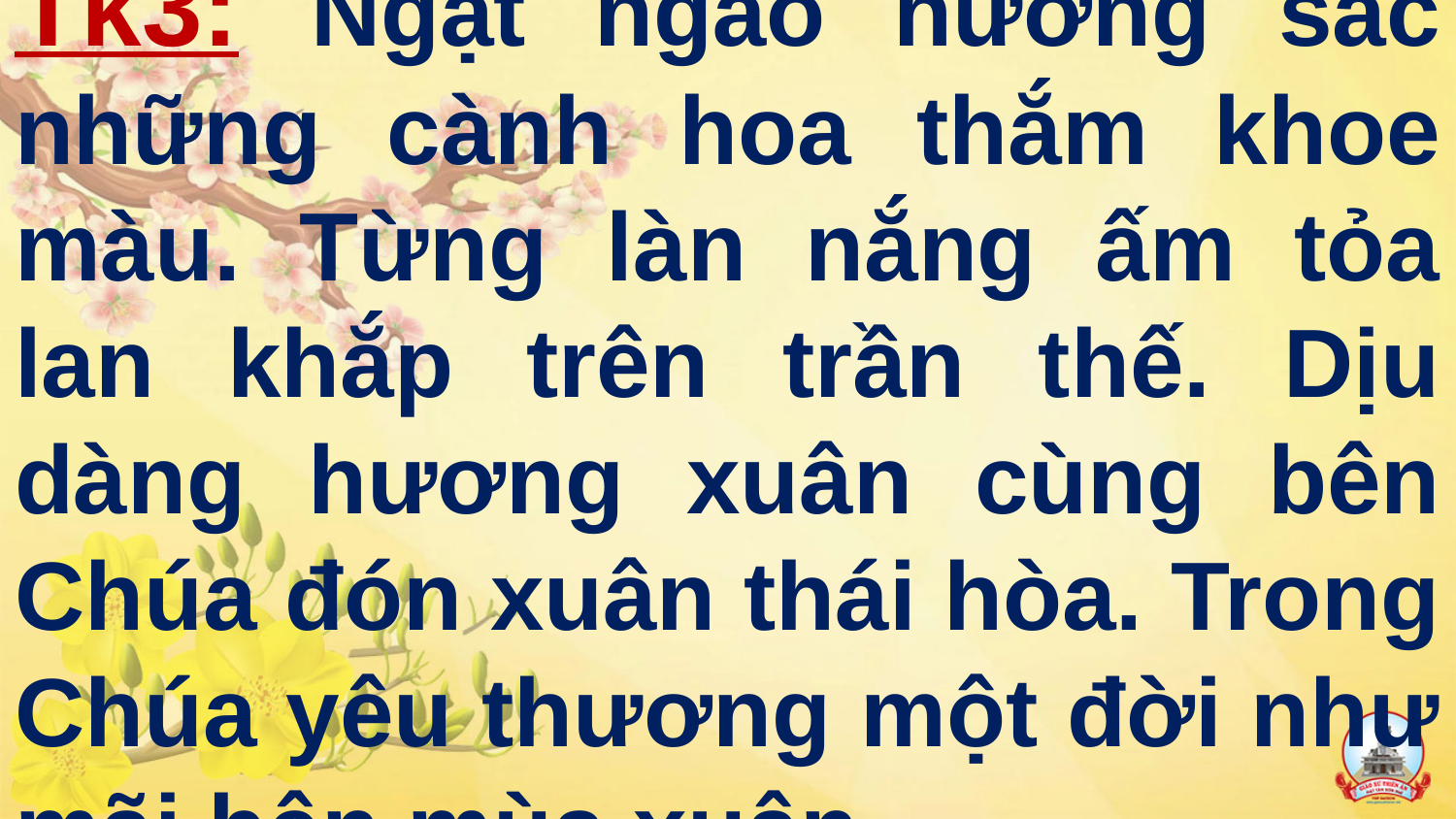

# Tk3: Ngạt ngào hương sắc những cành hoa thắm khoe màu. Từng làn nắng ấm tỏa lan khắp trên trần thế. Dịu dàng hương xuân cùng bên Chúa đón xuân thái hòa. Trong Chúa yêu thương một đời như mãi bên mùa xuân.